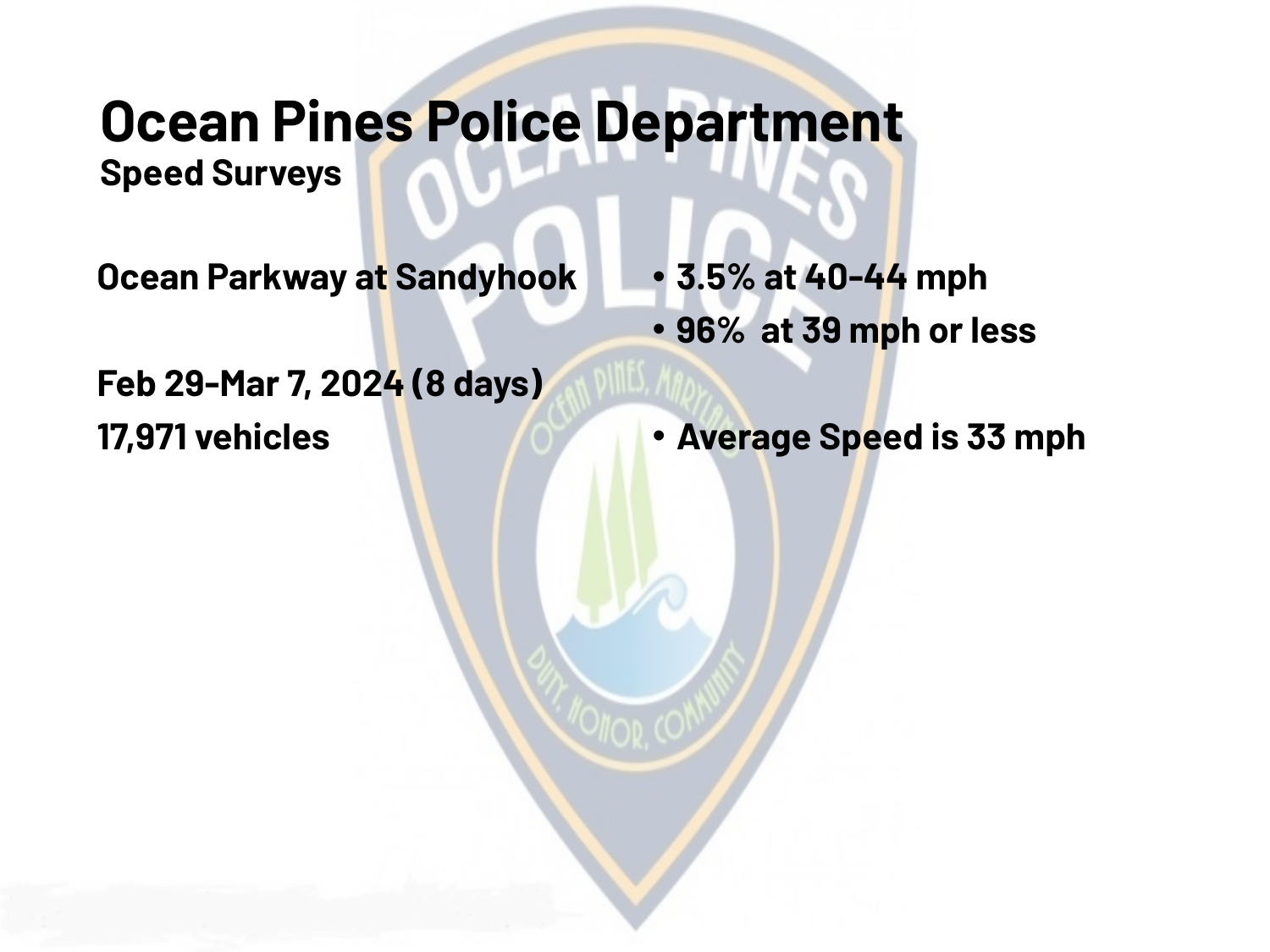

# Ocean Pines Police Department   Speed Surveys
Ocean Parkway at Sandyhook

Feb 29-Mar 7, 2024 (8 days)
17,971 vehicles
3.5% at 40-44 mph
96%  at 39 mph or less

Average Speed is 33 mph